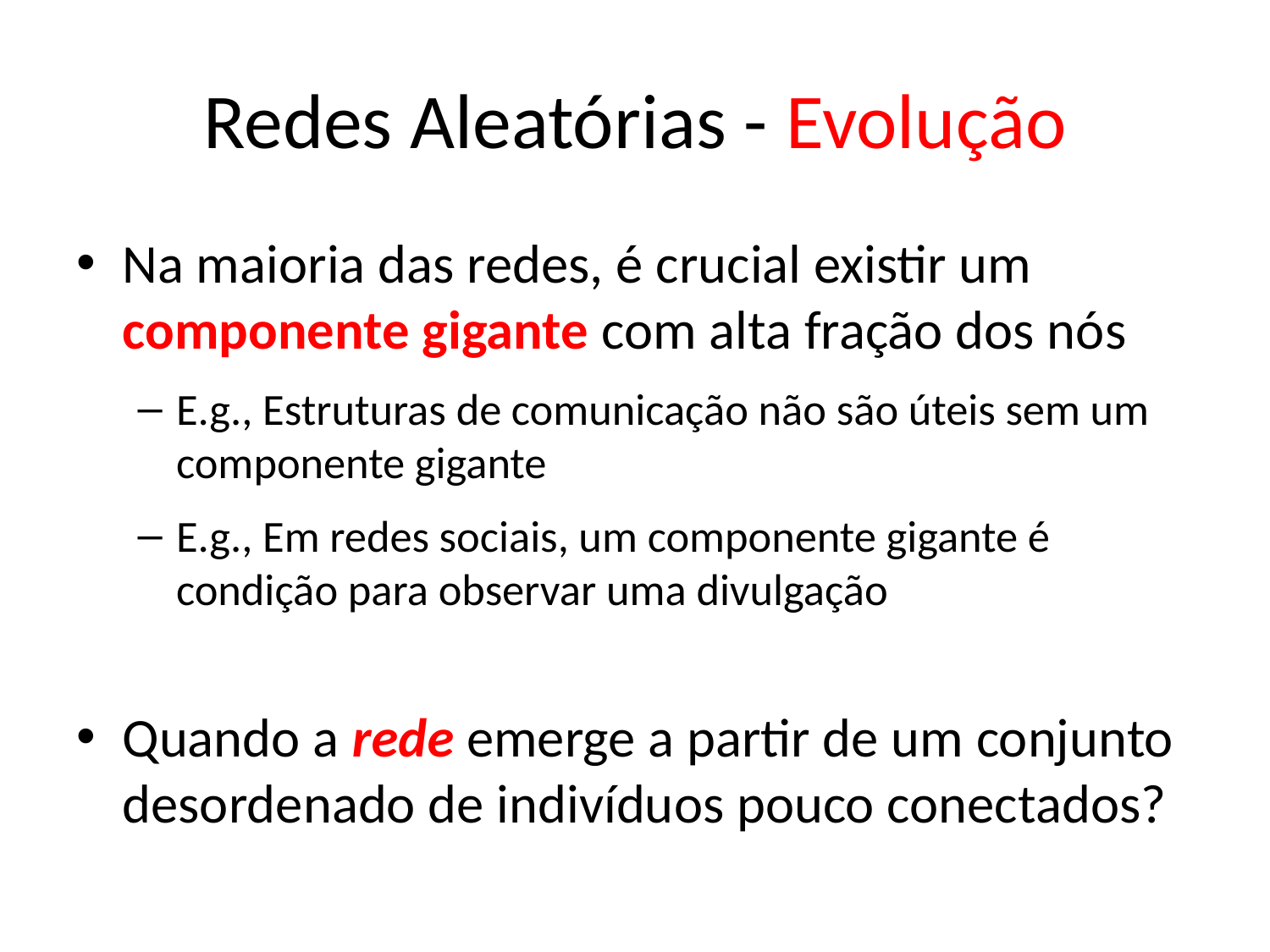

# Redes Aleatórias - Evolução
Na maioria das redes, é crucial existir um componente gigante com alta fração dos nós
E.g., Estruturas de comunicação não são úteis sem um componente gigante
E.g., Em redes sociais, um componente gigante é condição para observar uma divulgação

Quando a rede emerge a partir de um conjunto desordenado de indivíduos pouco conectados?